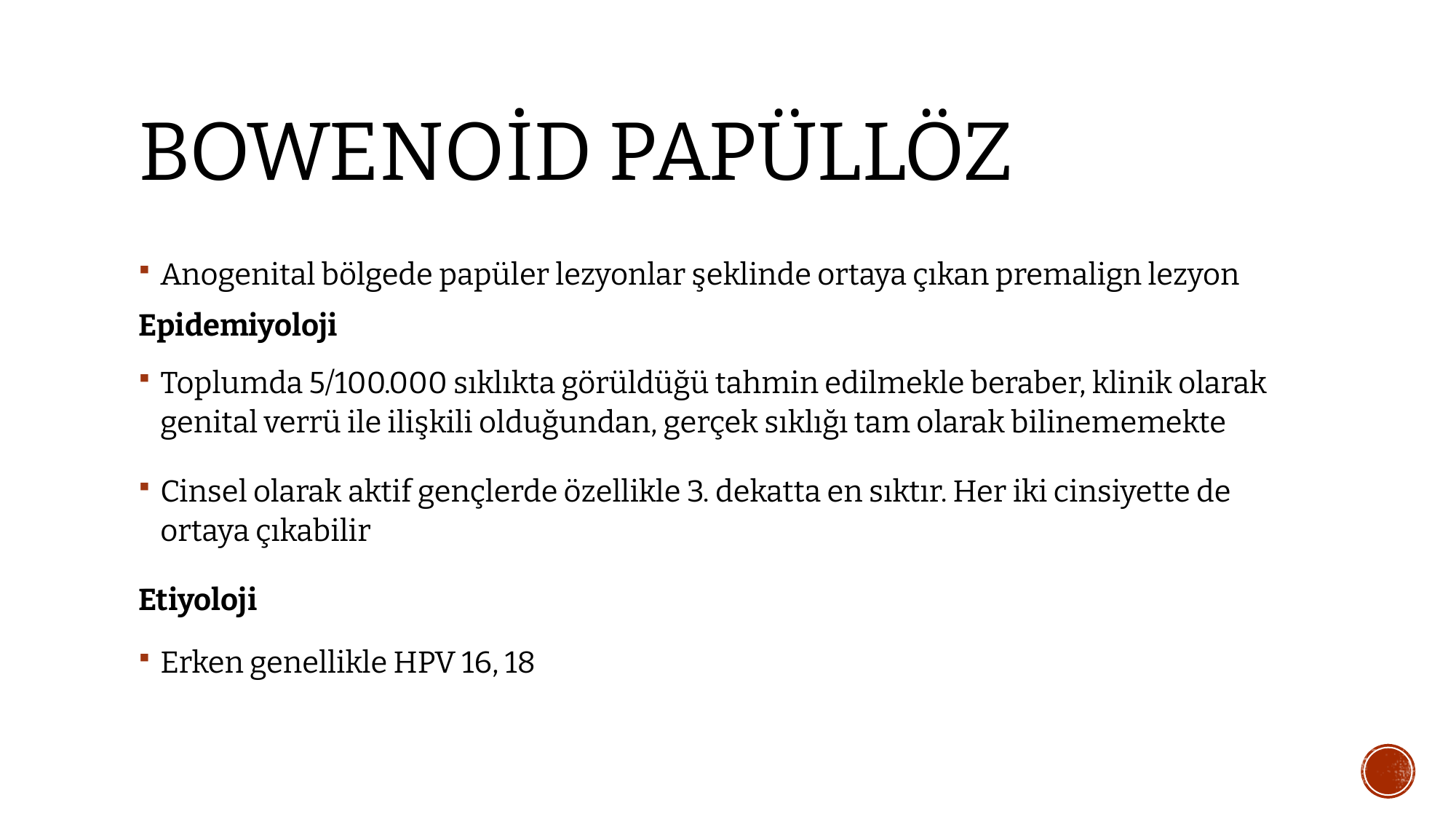

# Bowenoid papüllöz
Anogenital bölgede papüler lezyonlar şeklinde ortaya çıkan premalign lezyon
Epidemiyoloji
Toplumda 5/100.000 sıklıkta görüldüğü tahmin edilmekle beraber, klinik olarak genital verrü ile ilişkili olduğundan, gerçek sıklığı tam olarak bilinememekte
Cinsel olarak aktif gençlerde özellikle 3. dekatta en sıktır. Her iki cinsiyette de ortaya çıkabilir
Etiyoloji
Erken genellikle HPV 16, 18